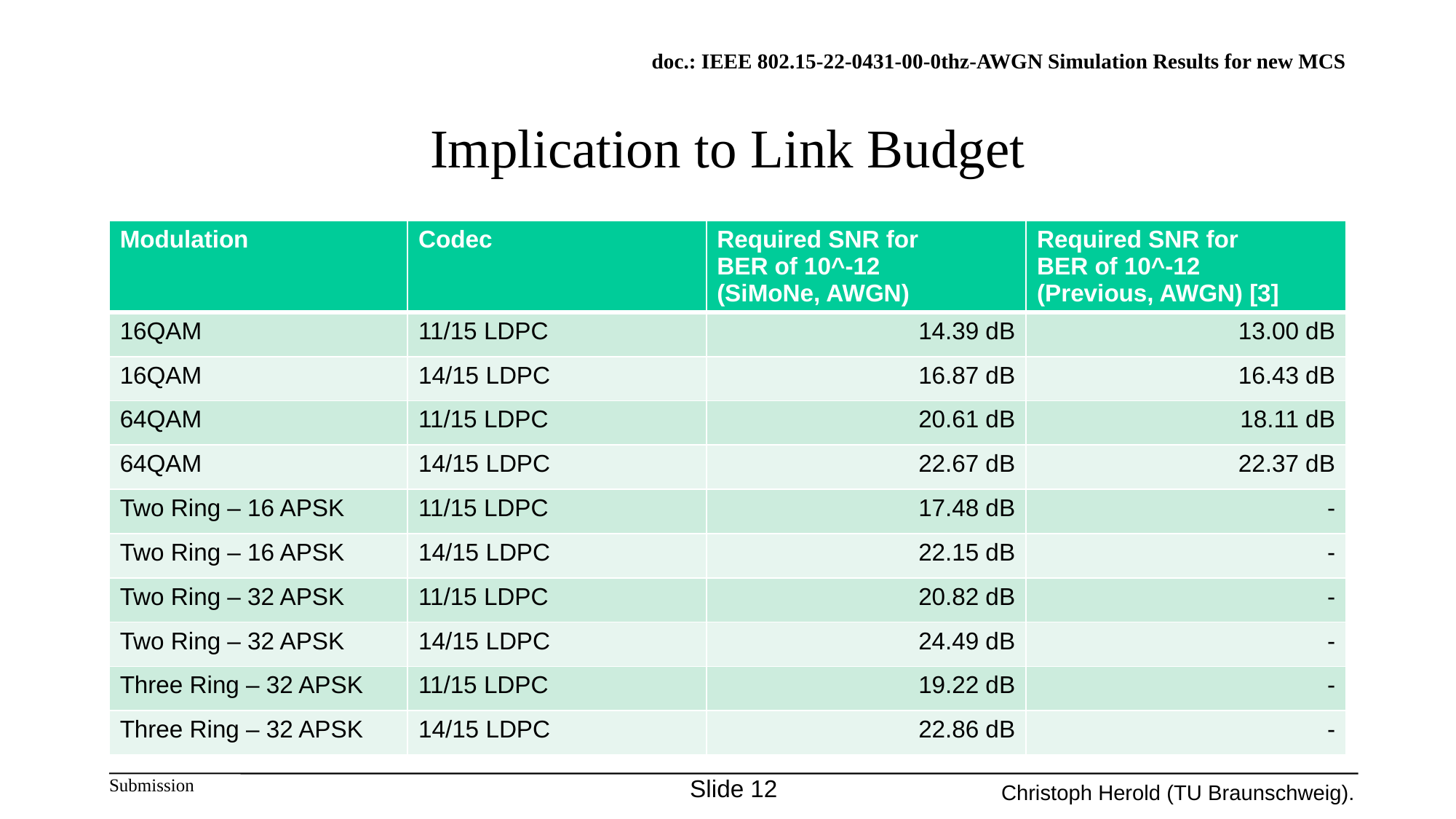

# Implication to Link Budget
| Modulation | Codec | Required SNR for BER of 10^-12 (SiMoNe, AWGN) | Required SNR for BER of 10^-12 (Previous, AWGN) [3] |
| --- | --- | --- | --- |
| 16QAM | 11/15 LDPC | 14.39 dB | 13.00 dB |
| 16QAM | 14/15 LDPC | 16.87 dB | 16.43 dB |
| 64QAM | 11/15 LDPC | 20.61 dB | 18.11 dB |
| 64QAM | 14/15 LDPC | 22.67 dB | 22.37 dB |
| Two Ring – 16 APSK | 11/15 LDPC | 17.48 dB | - |
| Two Ring – 16 APSK | 14/15 LDPC | 22.15 dB | - |
| Two Ring – 32 APSK | 11/15 LDPC | 20.82 dB | - |
| Two Ring – 32 APSK | 14/15 LDPC | 24.49 dB | - |
| Three Ring – 32 APSK | 11/15 LDPC | 19.22 dB | - |
| Three Ring – 32 APSK | 14/15 LDPC | 22.86 dB | - |
Slide 12
Christoph Herold (TU Braunschweig).